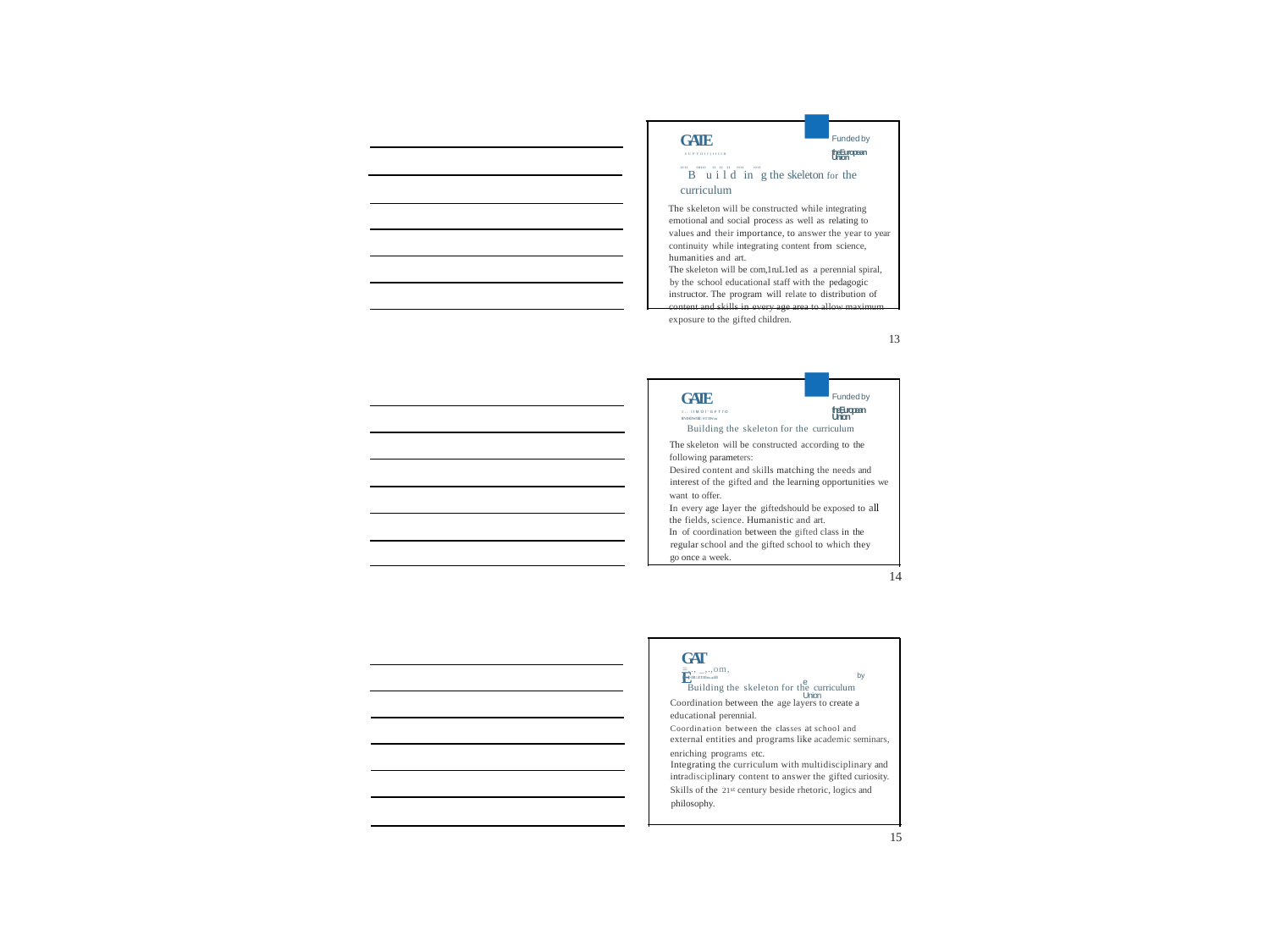

GATE
■Fundedby
theEuropean Union

SUPTOff{ifflD
""B"""u"i"l"d""in""g the skeleton for the curriculum
The skeleton will be constructed while integrating emotional and social process as well as relating to values and their importance, to answer the year to year continuity while integrating content from science, humanities and art.
The skeleton will be com,1ruL1ed as a perennial spiral,
by the school educationaI staff with the pedagogic instructor. The program will relate to distribution of content and skills in every age area to allow maximum exposure to the gifted children.
13

GATE
=.. llMOl'GFTfO
flNDfllWffll>ST\IWm

■Fundedby
theEuropean Union

Building the skeleton for the curriculum
The skeleton will be constructed according to the following parameters:
Desired content and skills matching the needs and interest of the gifted and the learning opportunities we
want to offer.
In every age layer the giftedshould be exposed to all
the fields, science. Humanistic and art.
In of coordination between the gifted class in the
regular school and the gifted school to which they go once a week.
14

GATE
=.., _,.,om,
■FundedEuropeanthe	by Union

IINl>fllU.lfTIDm.atffl
Building the skeleton for the curriculum
Coordination between the age layers to create a educational perennial.
Coordination between the classes at school and
external entities and programs like academic seminars,
enriching programs etc.
Integrating the curriculum with multidisciplinary and intradisciplinary content to answer the gifted curiosity. Skills of the 21st century beside rhetoric, logics and
philosophy.

15